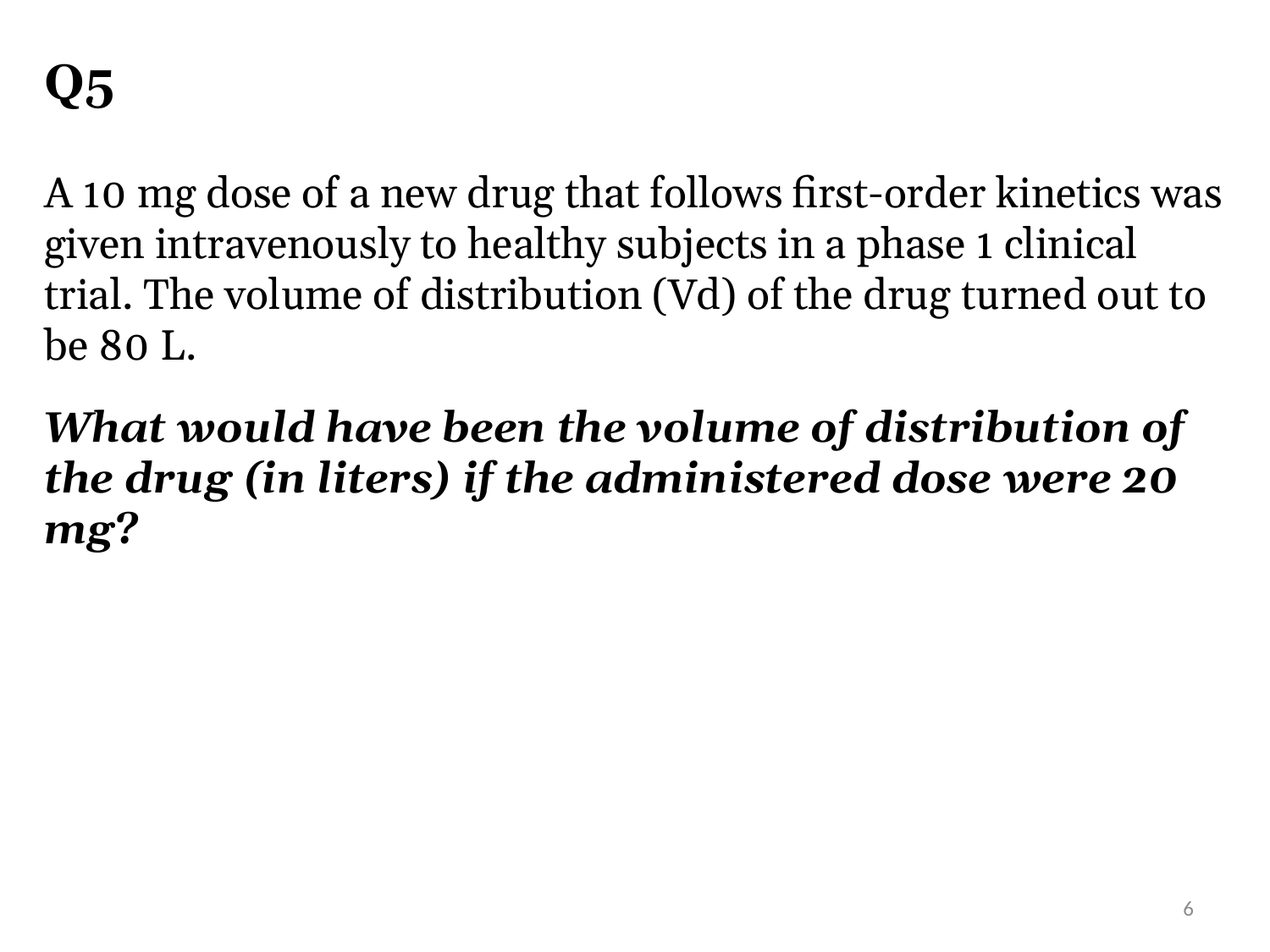

# Q5
A 10 mg dose of a new drug that follows first-order kinetics was given intravenously to healthy subjects in a phase 1 clinical trial. The volume of distribution (Vd) of the drug turned out to be 80 L.
What would have been the volume of distribution of the drug (in liters) if the administered dose were 20 mg?
6